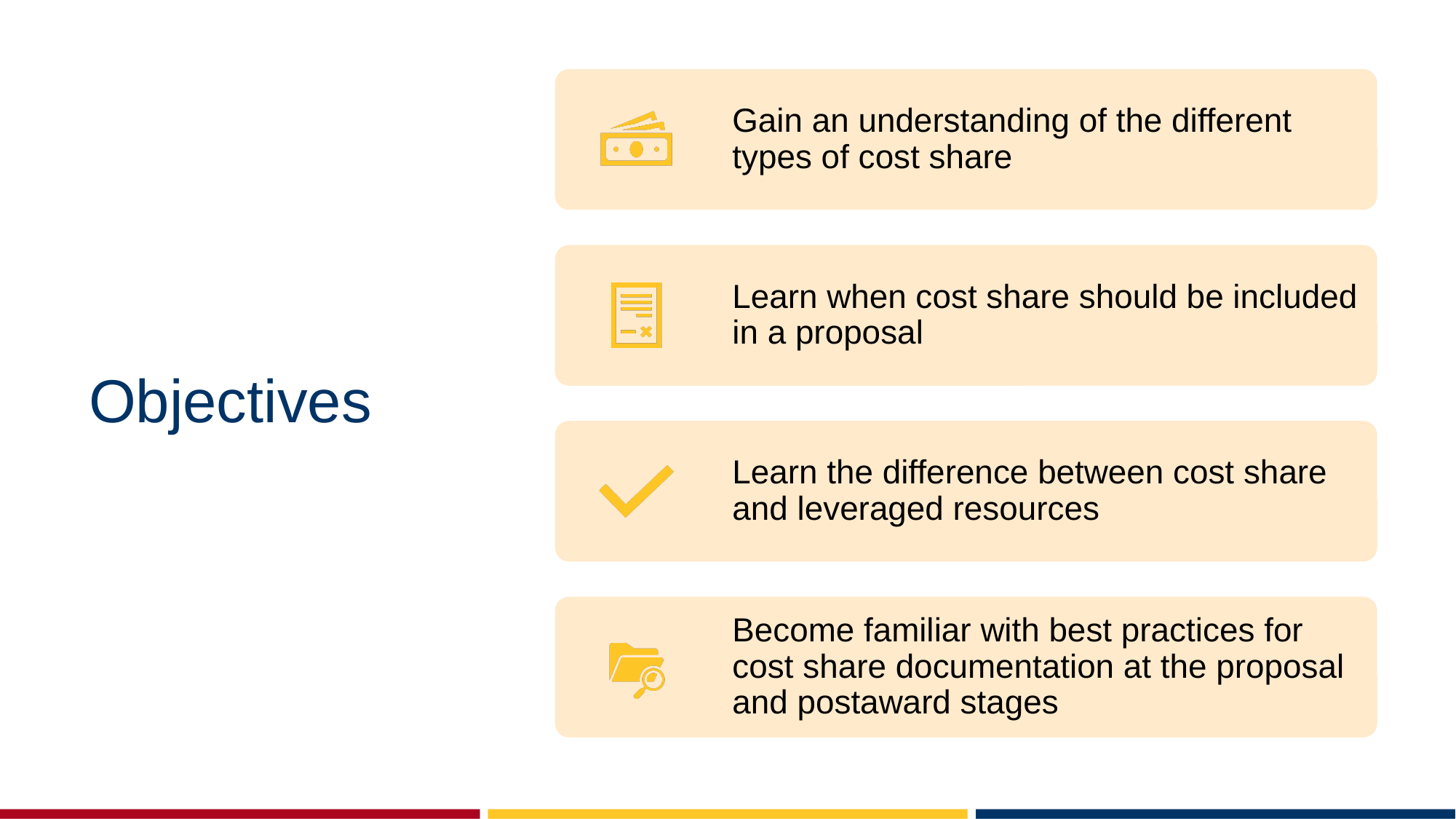

# Objectives
Gain an understanding of the different types of cost share
Learn when cost share should be included in a proposal
Learn the difference between cost share and leveraged resources
Become familiar with best practices for cost share documentation at the proposal and postaward stages